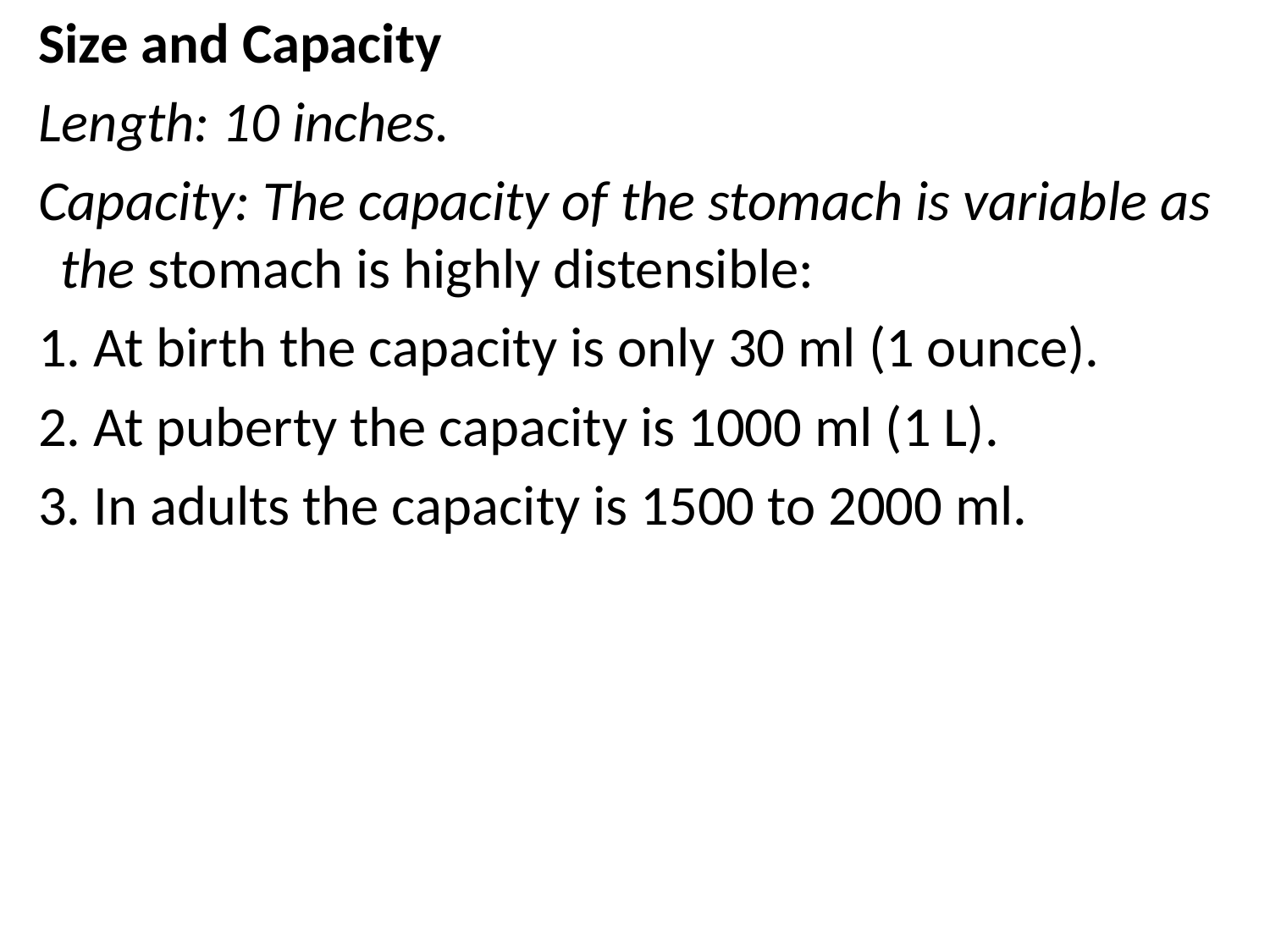

Size and Capacity
  Length: 10 inches.
  Capacity: The capacity of the stomach is variable as the stomach is highly distensible:
  1. At birth the capacity is only 30 ml (1 ounce).
  2. At puberty the capacity is 1000 ml (1 L).
  3. In adults the capacity is 1500 to 2000 ml.